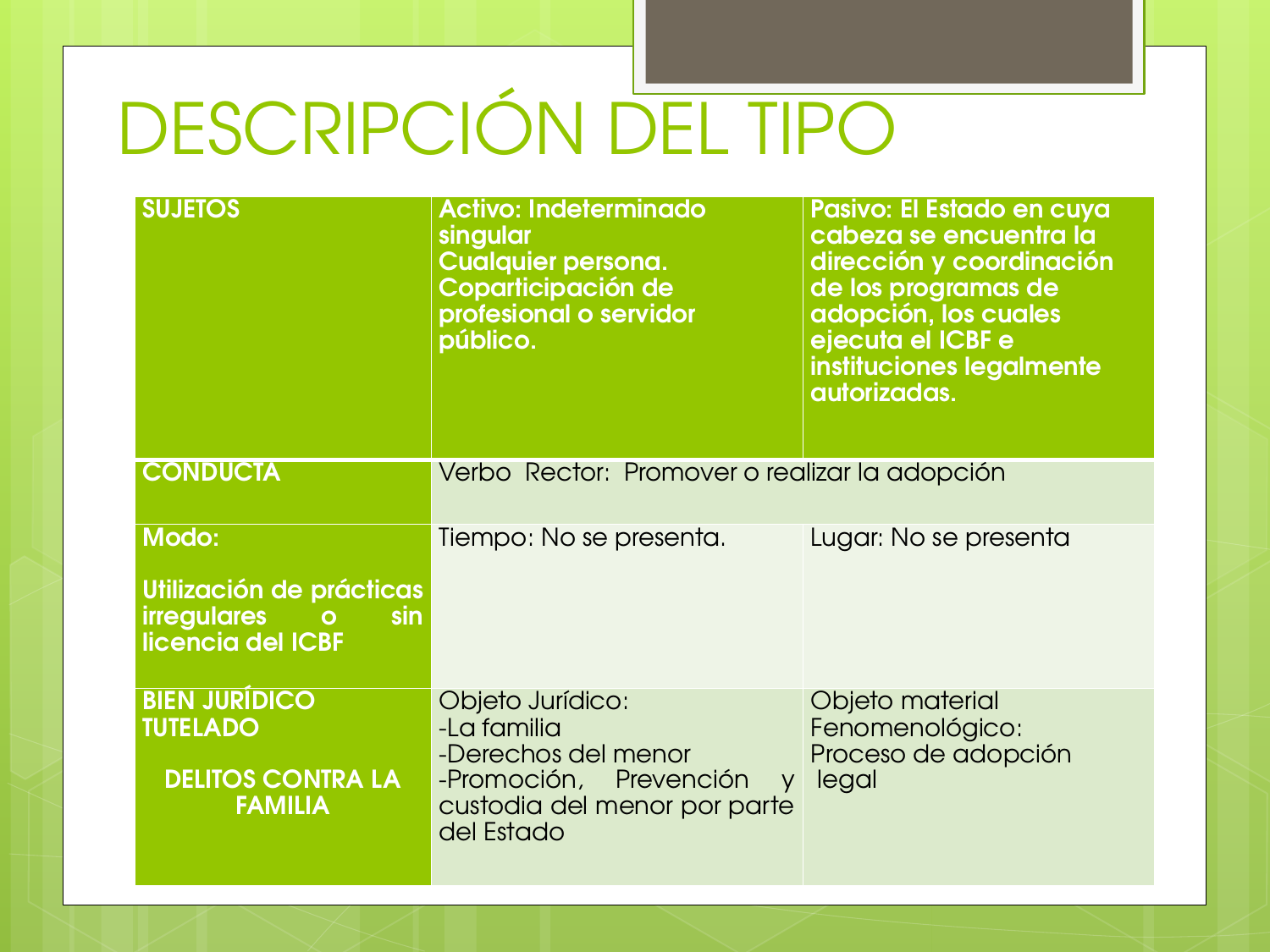

# DESCRIPCIÓN DEL TIPO
| SUJETOS | Activo: Indeterminado singular Cualquier persona. Coparticipación de profesional o servidor público. | Pasivo: El Estado en cuya cabeza se encuentra la dirección y coordinación de los programas de adopción, los cuales ejecuta el ICBF e instituciones legalmente autorizadas. |
| --- | --- | --- |
| CONDUCTA | Verbo  Rector:  Promover o realizar la adopción |  |
| Modo:   Utilización de prácticas irregulares o sin licencia del ICBF | Tiempo: No se presenta. | Lugar: No se presenta |
| BIEN JURÍDICO TUTELADO   DELITOS CONTRA LA FAMILIA | Objeto Jurídico: -La familia -Derechos del menor -Promoción, Prevención y custodia del menor por parte del Estado | Objeto material Fenomenológico:  Proceso de adopción   legal |